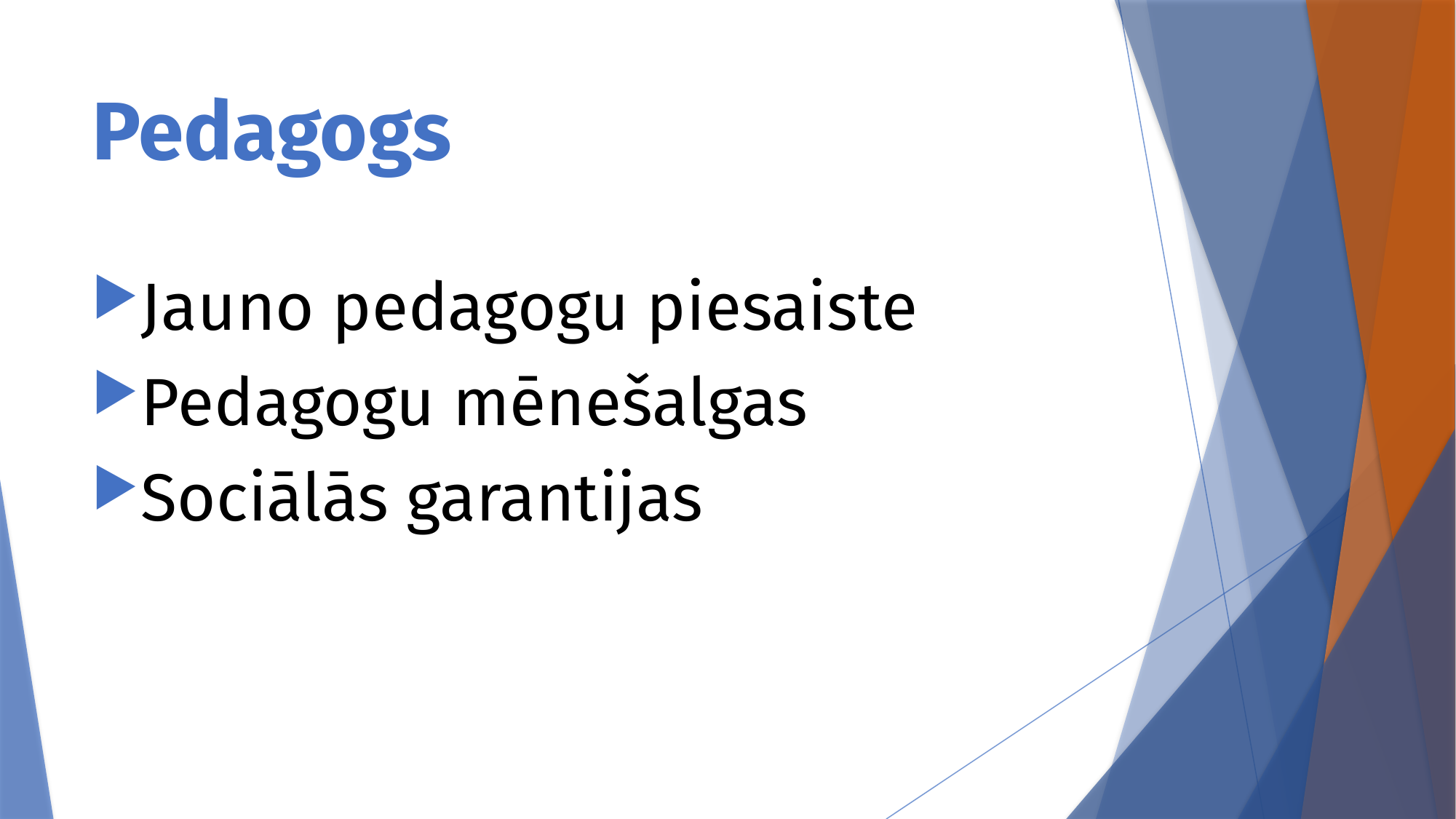

# Pedagogs
Jauno pedagogu piesaiste
Pedagogu mēnešalgas
Sociālās garantijas